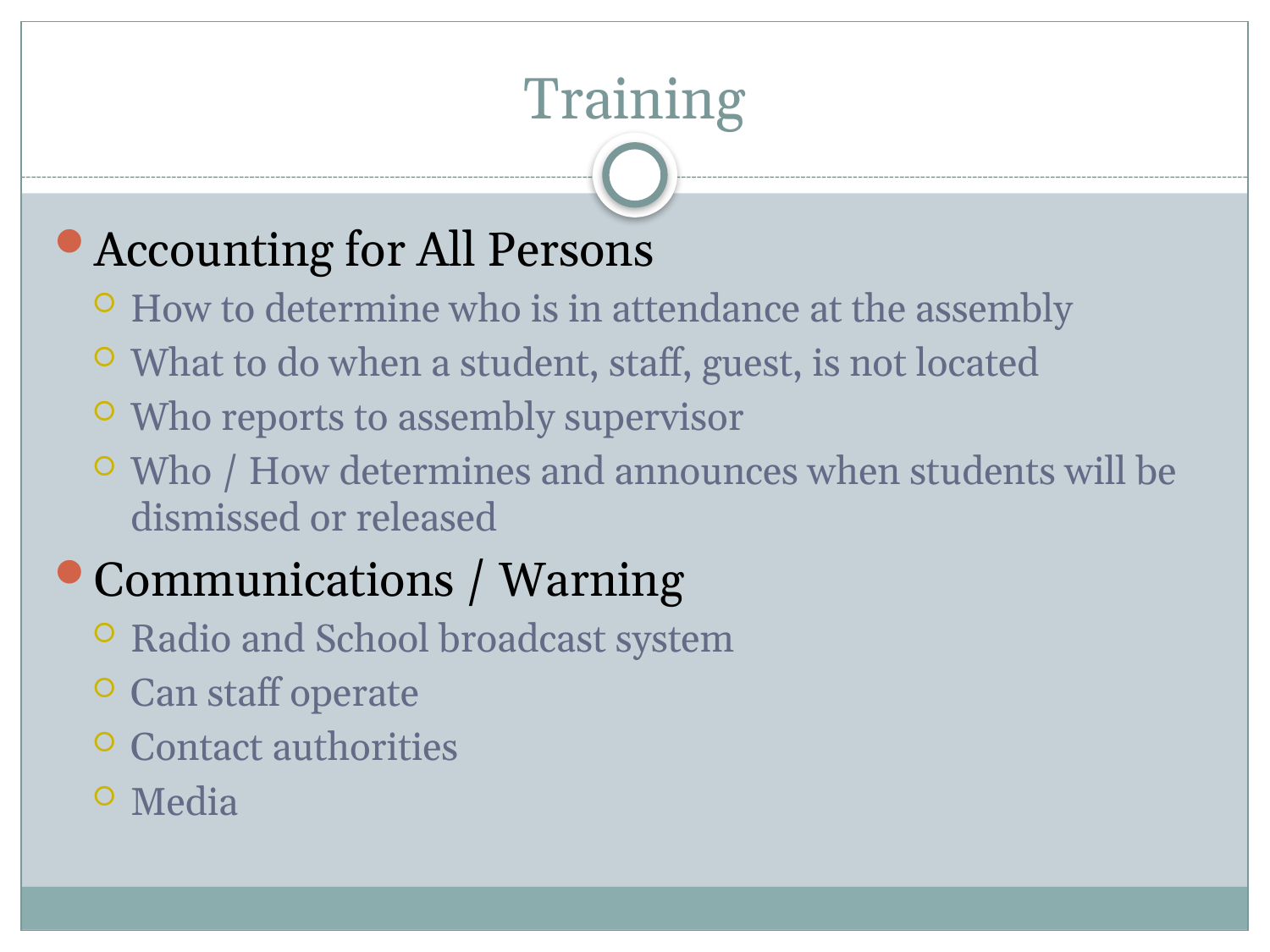

# Training
Accounting for All Persons
How to determine who is in attendance at the assembly
What to do when a student, staff, guest, is not located
Who reports to assembly supervisor
Who / How determines and announces when students will be dismissed or released
Communications / Warning
Radio and School broadcast system
Can staff operate
Contact authorities
Media